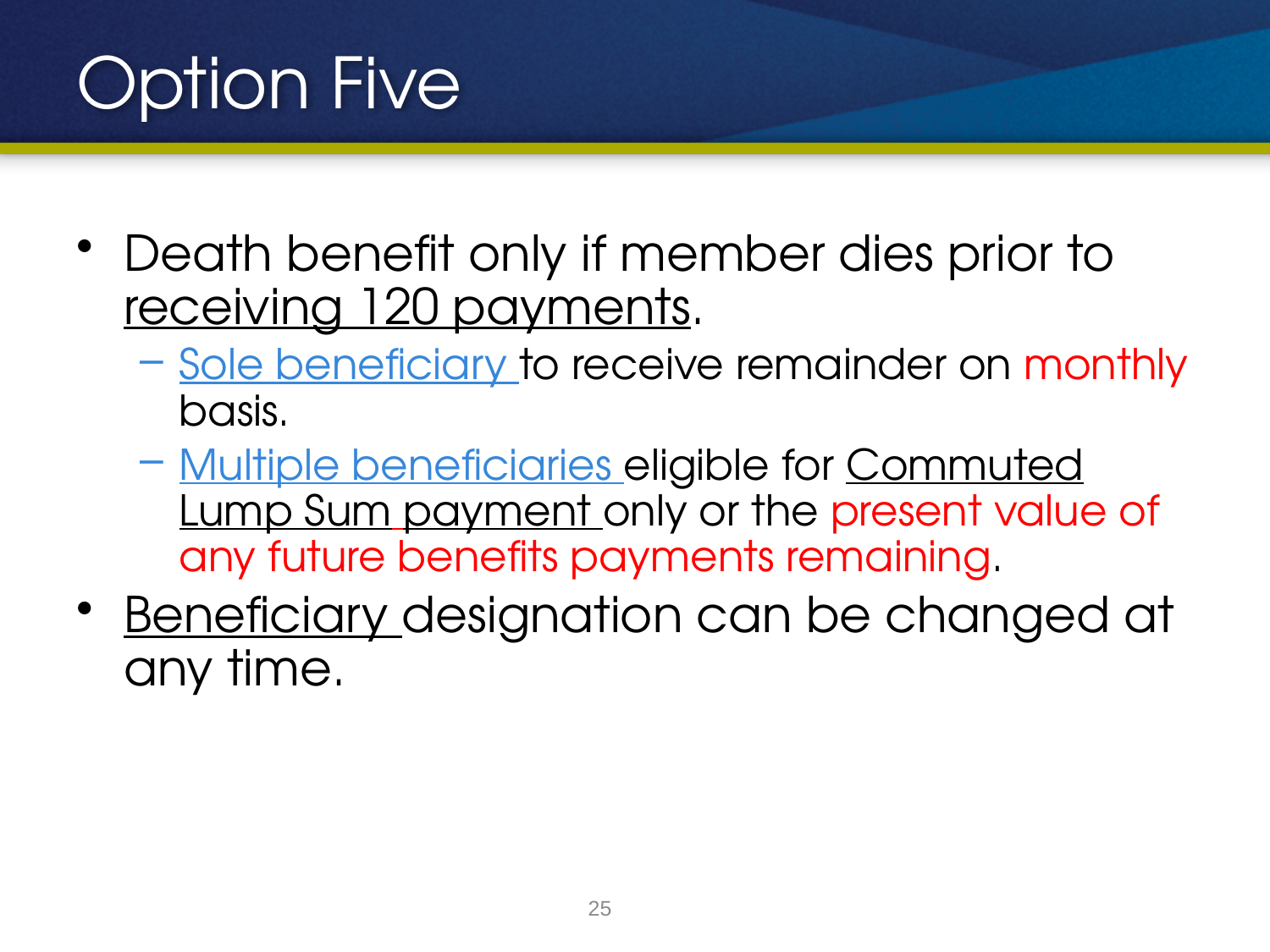

# Option Five
Death benefit only if member dies prior to receiving 120 payments.
Sole beneficiary to receive remainder on monthly basis.
Multiple beneficiaries eligible for Commuted Lump Sum payment only or the present value of any future benefits payments remaining.
Beneficiary designation can be changed at any time.

25